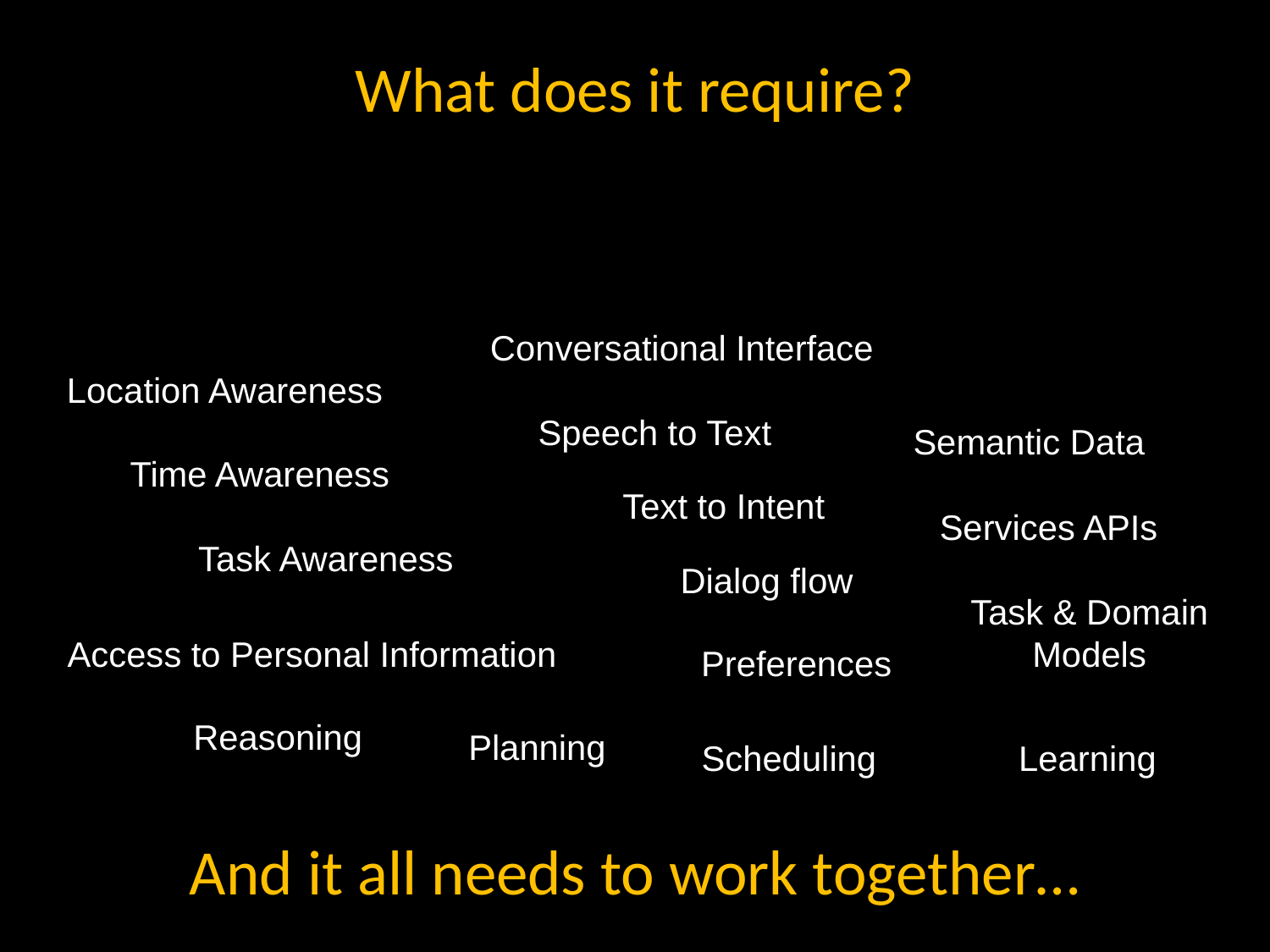

What does it require?
Conversational Interface
Location Awareness
Speech to Text
Semantic Data
Time Awareness
Text to Intent
Services APIs
Task Awareness
Dialog flow
Task & Domain
Models
Access to Personal Information
Preferences
Reasoning
Planning
Scheduling
Learning
And it all needs to work together…